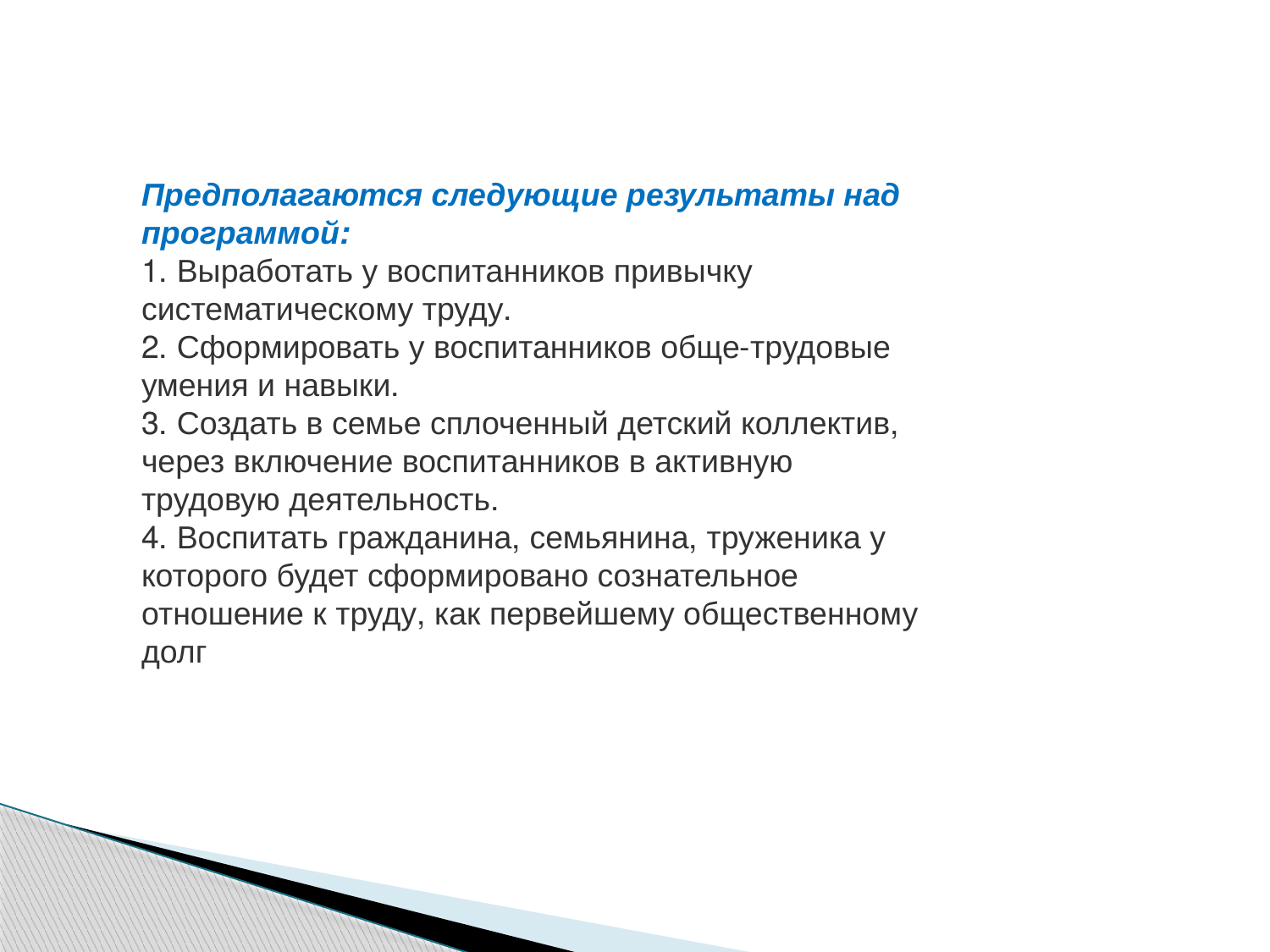

Предполагаются следующие результаты над программой:
1. Выработать у воспитанников привычку систематическому труду.
2. Сформировать у воспитанников обще-трудовые умения и навыки.
3. Создать в семье сплоченный детский коллектив, через включение воспитанников в активную трудовую деятельность.
4. Воспитать гражданина, семьянина, труженика у которого будет сформировано сознательное отношение к труду, как первейшему общественному долг